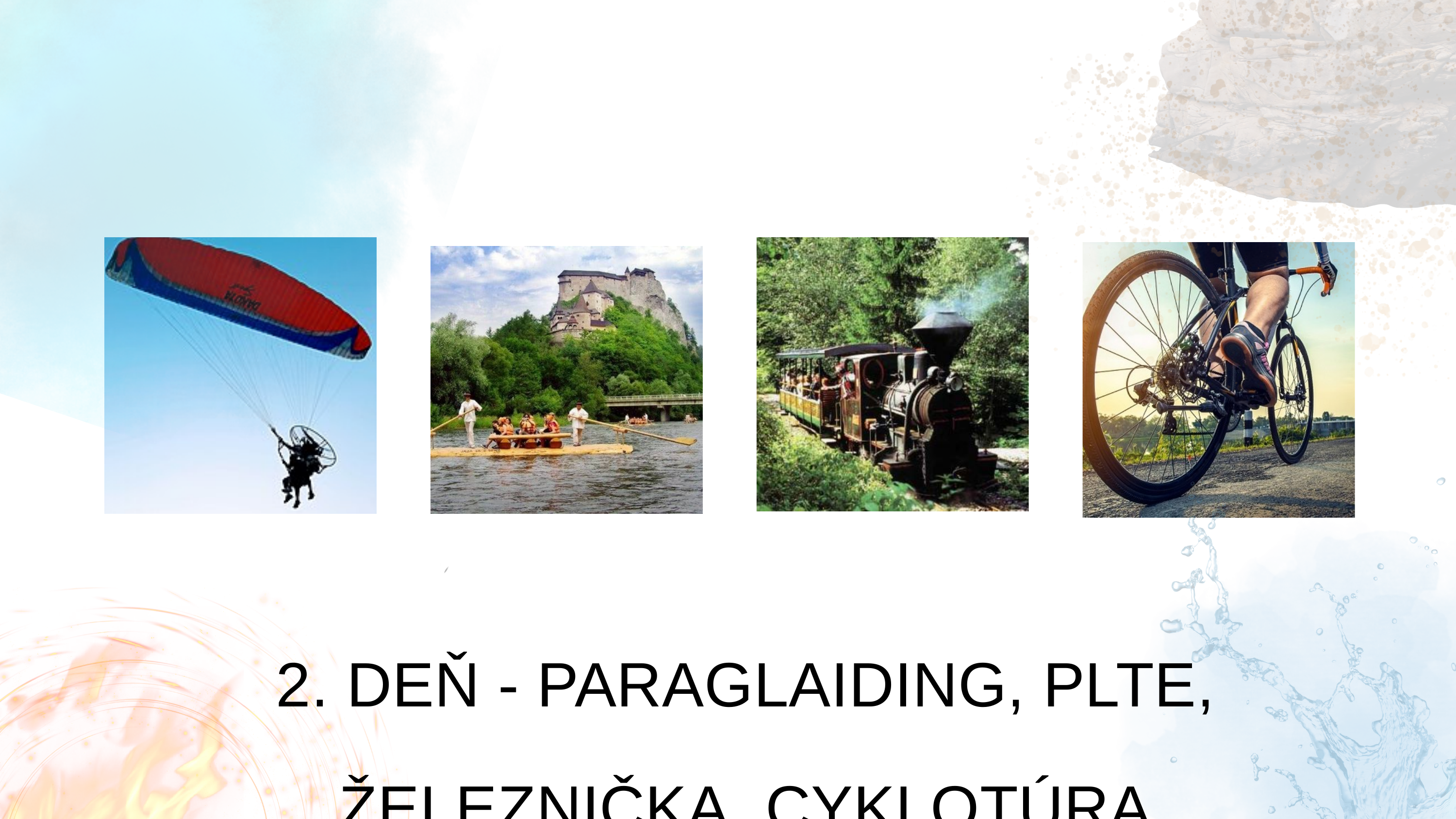

2. DEŇ - PARAGLAIDING, PLTE, ŽELEZNIČKA, CYKLOTÚRA